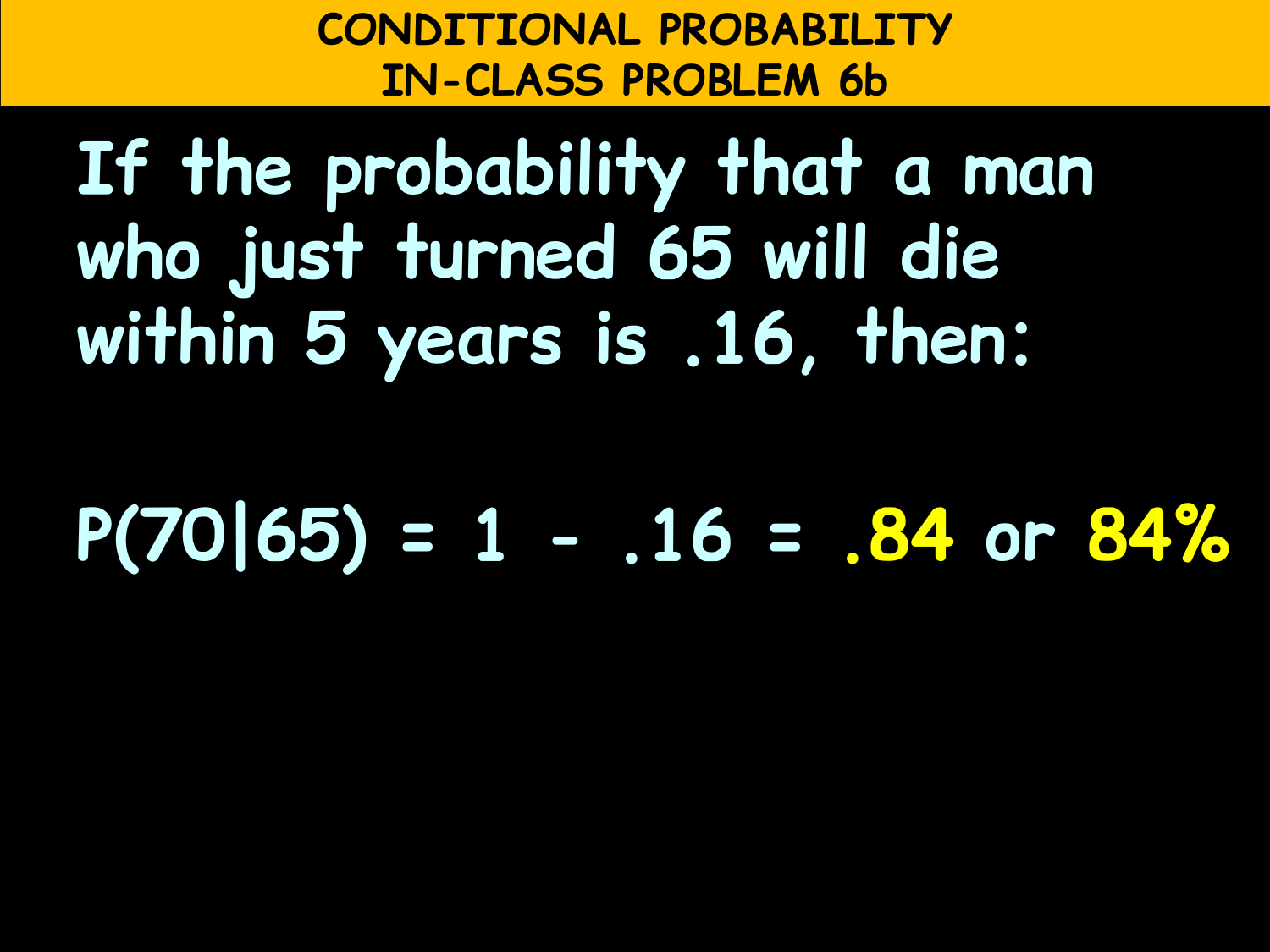

CONDITIONAL PROBABILITY
IN-CLASS PROBLEM 6b
If the probability that a man
who just turned 65 will die
within 5 years is .16, then:

P(70|65) = 1 - .16 = .84 or 84%